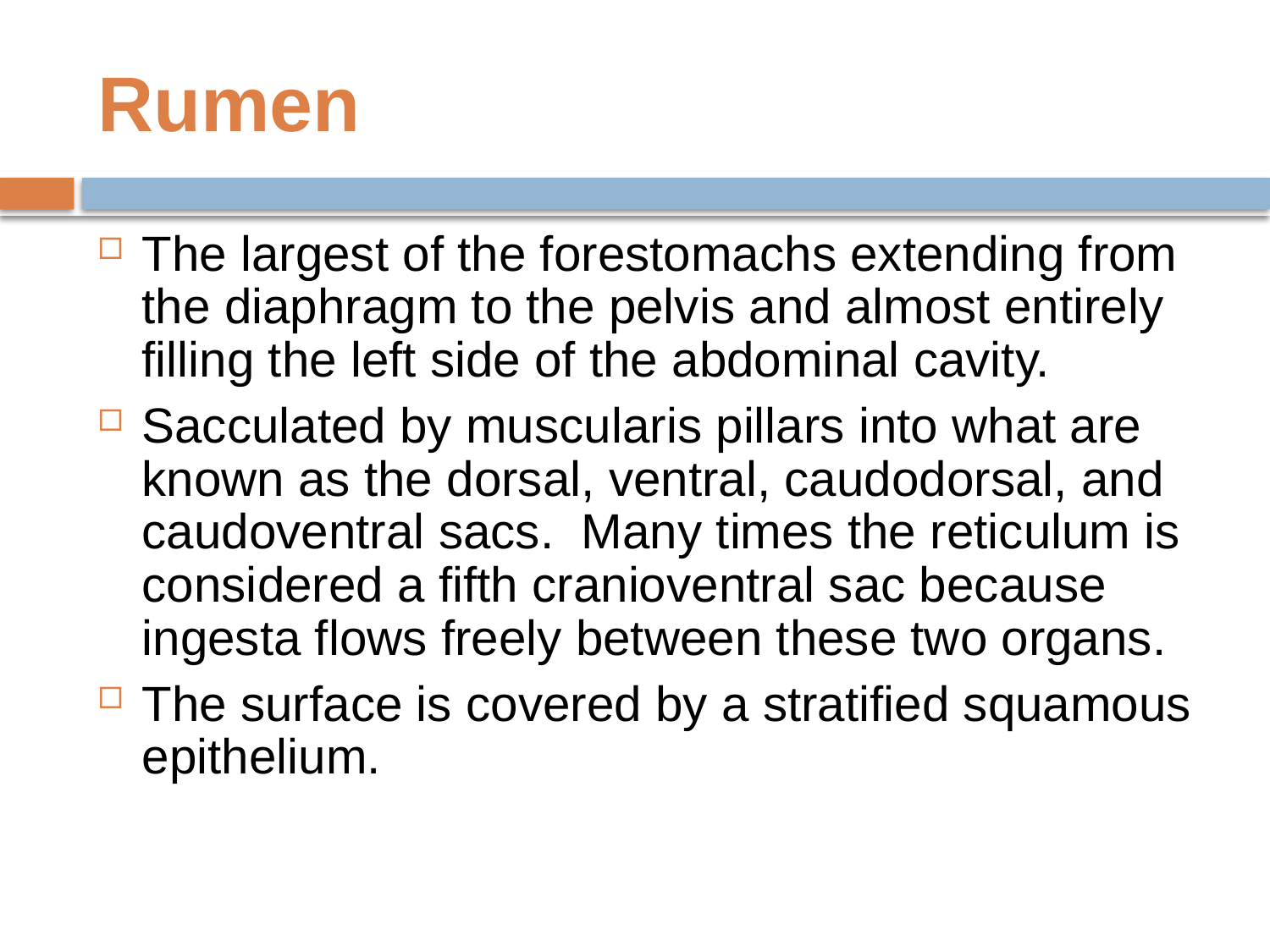

# Rumen
The largest of the forestomachs extending from the diaphragm to the pelvis and almost entirely filling the left side of the abdominal cavity.
Sacculated by muscularis pillars into what are known as the dorsal, ventral, caudodorsal, and caudoventral sacs.  Many times the reticulum is considered a fifth cranioventral sac because ingesta flows freely between these two organs.
The surface is covered by a stratified squamous epithelium.